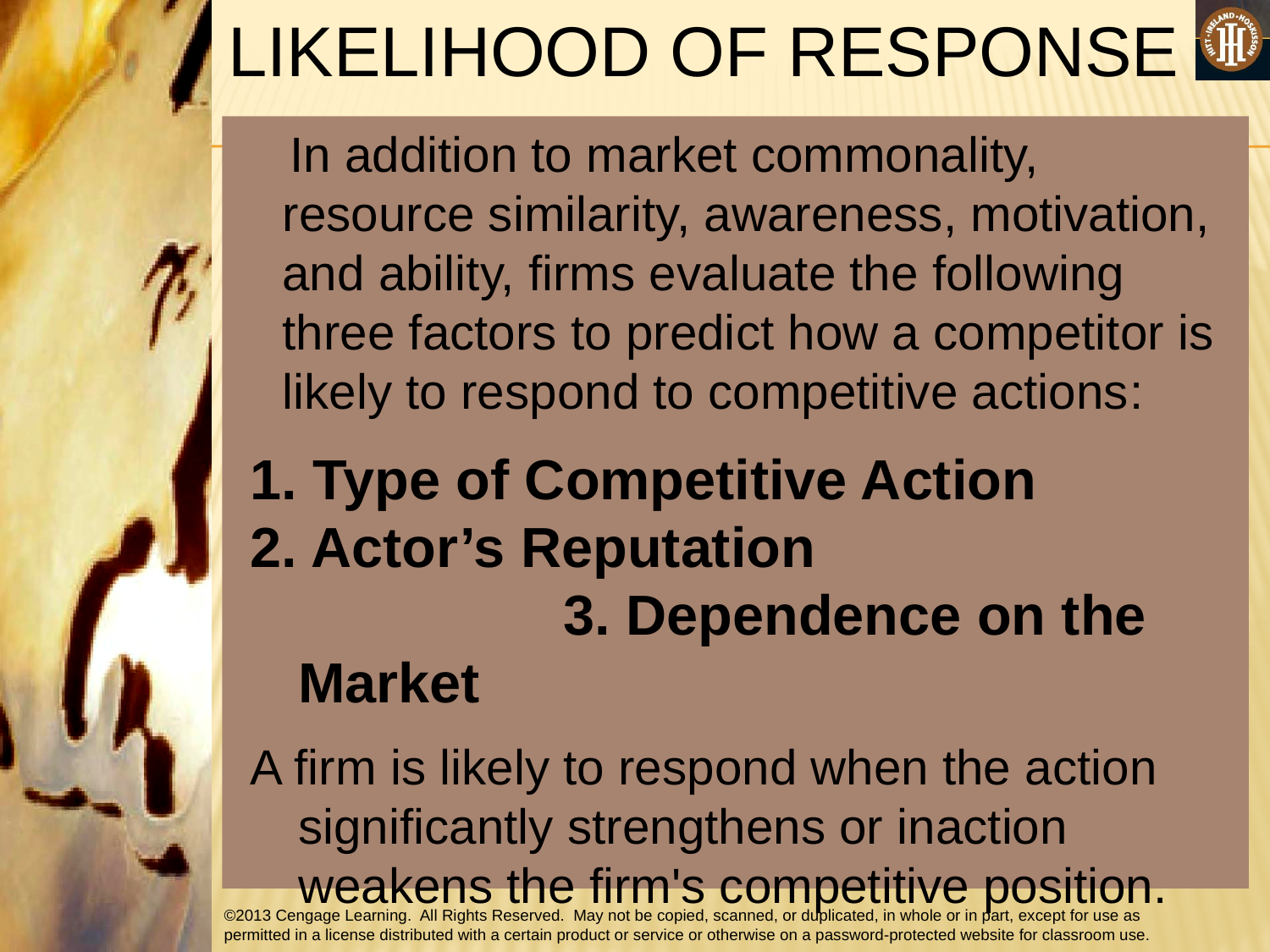

LIKELIHOOD OF RESPONSE

    In addition to market commonality, resource similarity, awareness, motivation, and ability, firms evaluate the following three factors to predict how a competitor is likely to respond to competitive actions:

1. Type of Competitive Action
2. Actor’s Reputation                                            3. Dependence on the Market

A firm is likely to respond when the action significantly strengthens or inaction weakens the firm's competitive position.